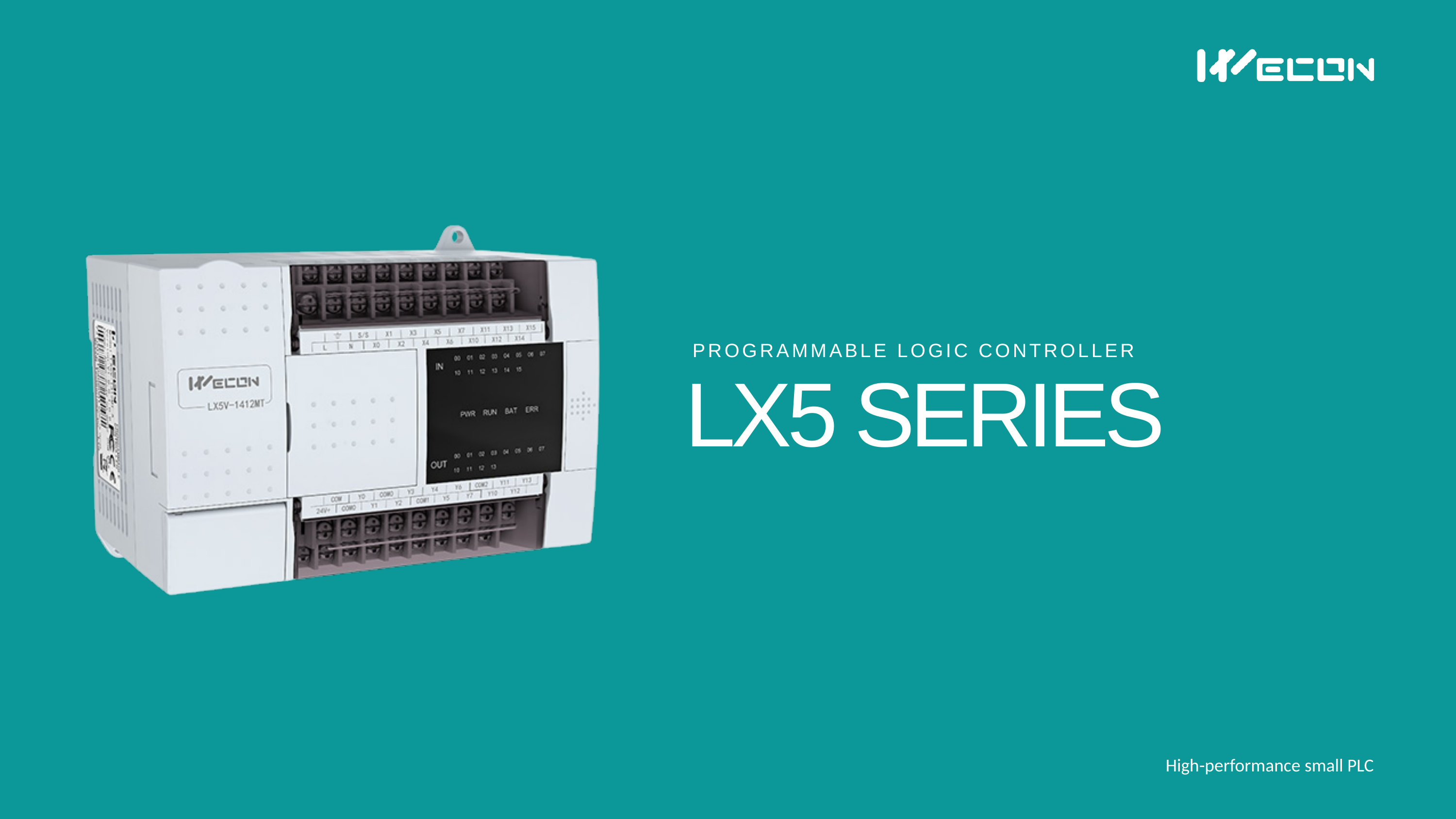

PROGRAMMABLE LOGIC CONTROLLER
LX5 SERIES
High-performance small PLC